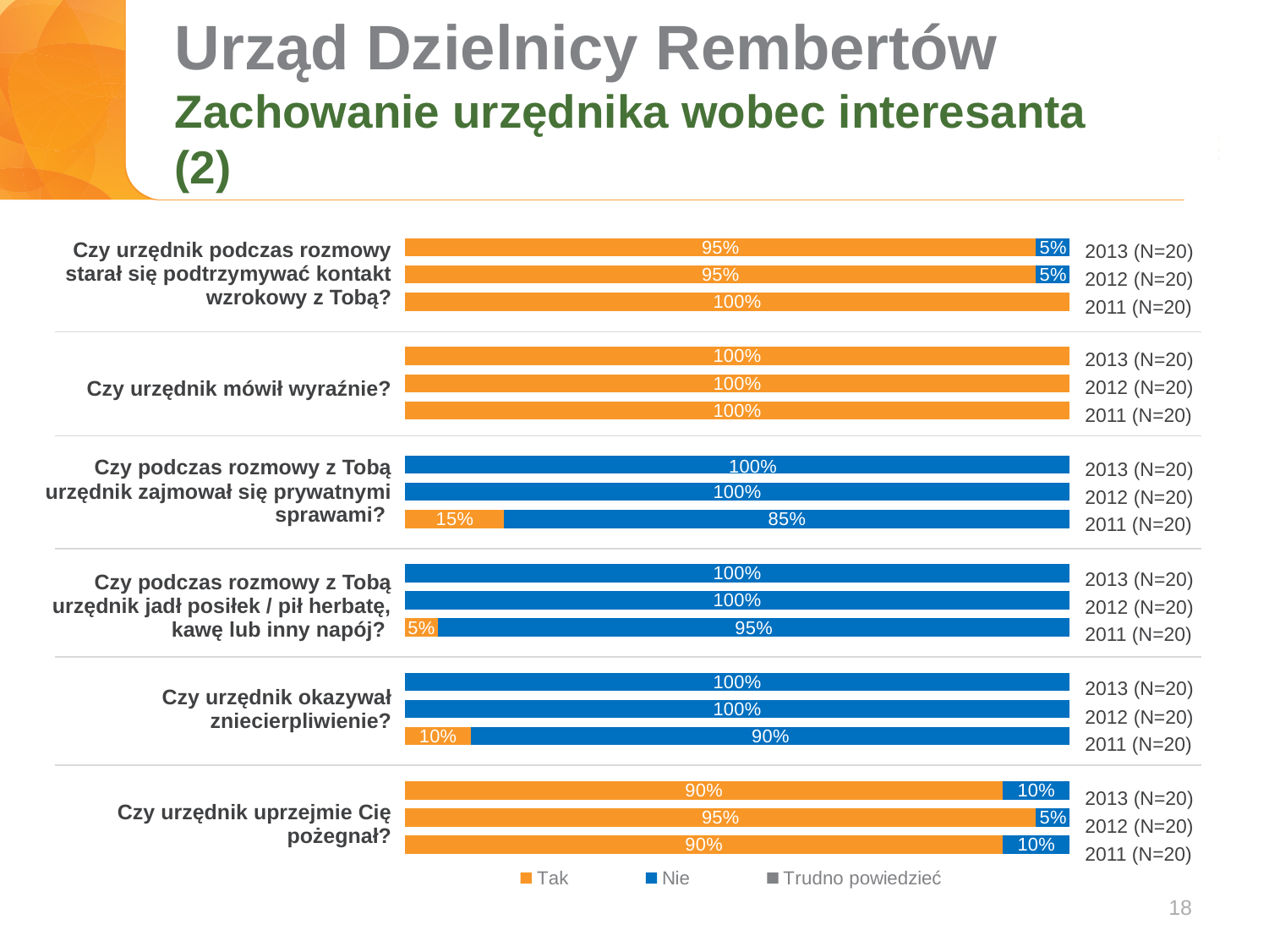

# Urząd Dzielnicy Rembertów Zachowanie urzędnika wobec interesanta (2)

### Chart

| Category | Tak | Nie | Trudno powiedzieć |
|---|---|---|---|
|  | 0.95 | 0.05 | None |
| Czy urzędnik podczas rozmowy starał się podtrzymywać kontakt wzrokowy z Tobą? | 0.95 | 0.05 | None |
|  | 1.0 | None | None |
|  | None | None | None |
|  | 1.0 | None | None |
| Czy urzędnik mówił wyraźnie? | 1.0 | None | None |
|  | 1.0 | None | None |
|  | None | None | None |
|  | None | 1.0 | None |
| Czy podczas rozmowy z Tobą urzędnik zajmował się prywatnymi sprawami?  | None | 1.0 | None |
|  | 0.15 | 0.85 | None |
|  | None | None | None |
| Czy podczas rozmowy z Tobą urzędnik jadł posiłek / pił herbatę, kawę lub inny napój?  | None | 1.0 | None |
|  | None | 1.0 | None |
|  | 0.05 | 0.95 | None |
|  | None | None | None |
|  | None | 1.0 | None |
| Czy urzędnik okazywał zniecierpliwienie? | None | 1.0 | None |
|  | 0.1 | 0.9 | None |
|  | None | None | None |
|  | 0.9 | 0.1 | None |
| Czy urzędnik uprzejmie Cię pożegnał? | 0.95 | 0.05 | None |
| Czy urzędnik podczas rozmowy starał się podtrzymywać kontakt wzrokowy z Tobą? |
| --- |
| Czy urzędnik mówił wyraźnie? |
| Czy podczas rozmowy z Tobą urzędnik zajmował się prywatnymi sprawami? |
| Czy podczas rozmowy z Tobą urzędnik jadł posiłek / pił herbatę, kawę lub inny napój? |
| Czy urzędnik okazywał zniecierpliwienie? |
| Czy urzędnik uprzejmie Cię pożegnał? |
2013 (N=20)
2012 (N=20)
2011 (N=20)

2013 (N=20) 2012 (N=20)
2011 (N=20)

2013 (N=20) 2012 (N=20)
2011 (N=20)
2013 (N=20) 2012 (N=20) 2011 (N=20)
2013 (N=20) 2012 (N=20)
2011 (N=20)
2013 (N=20) 2012 (N=20)
2011 (N=20)
18